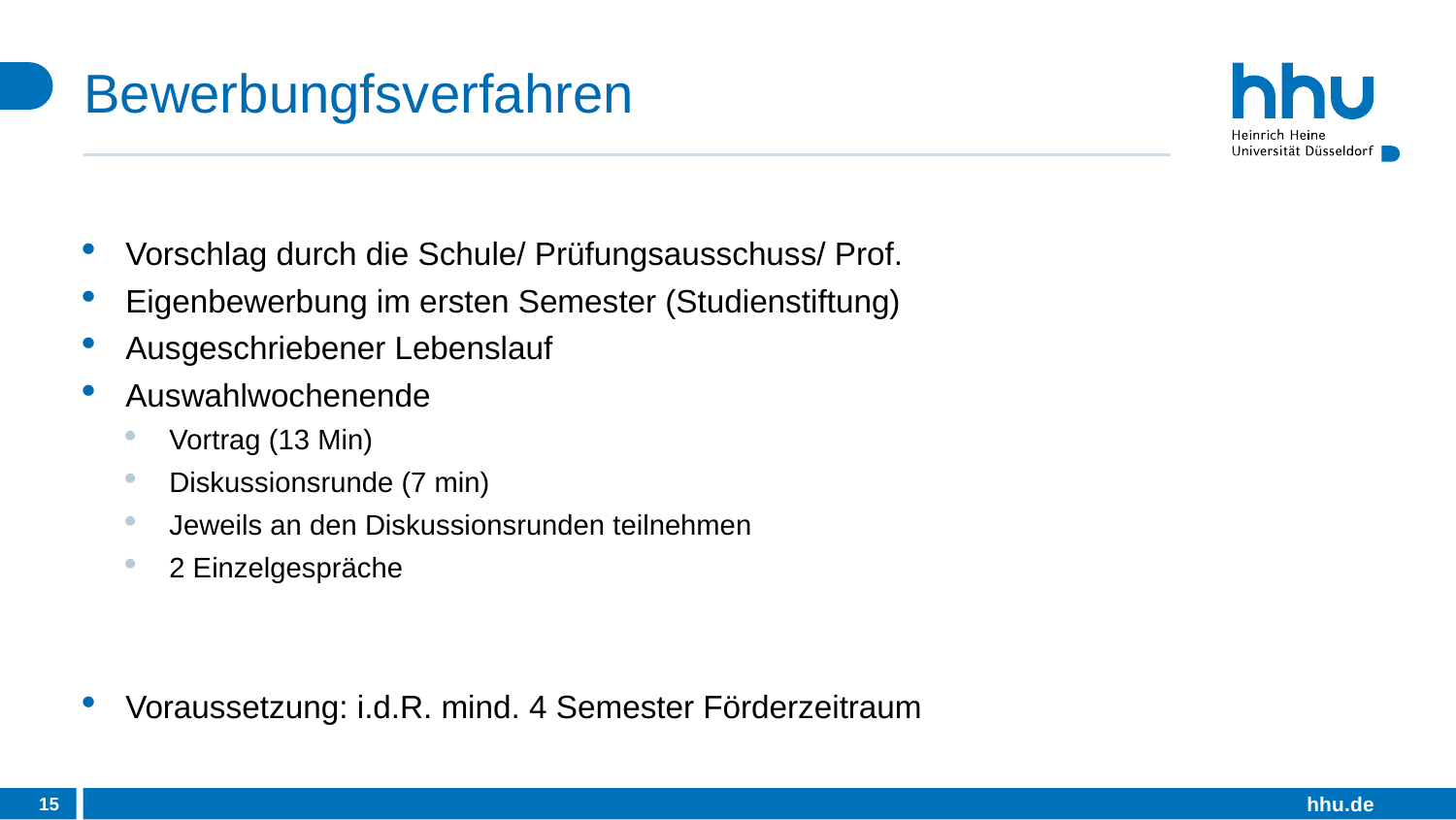

# Bewerbungfsverfahren
Vorschlag durch die Schule/ Prüfungsausschuss/ Prof.
Eigenbewerbung im ersten Semester (Studienstiftung)
Ausgeschriebener Lebenslauf
Auswahlwochenende
Vortrag (13 Min)
Diskussionsrunde (7 min)
Jeweils an den Diskussionsrunden teilnehmen
2 Einzelgespräche

Voraussetzung: i.d.R. mind. 4 Semester Förderzeitraum

15